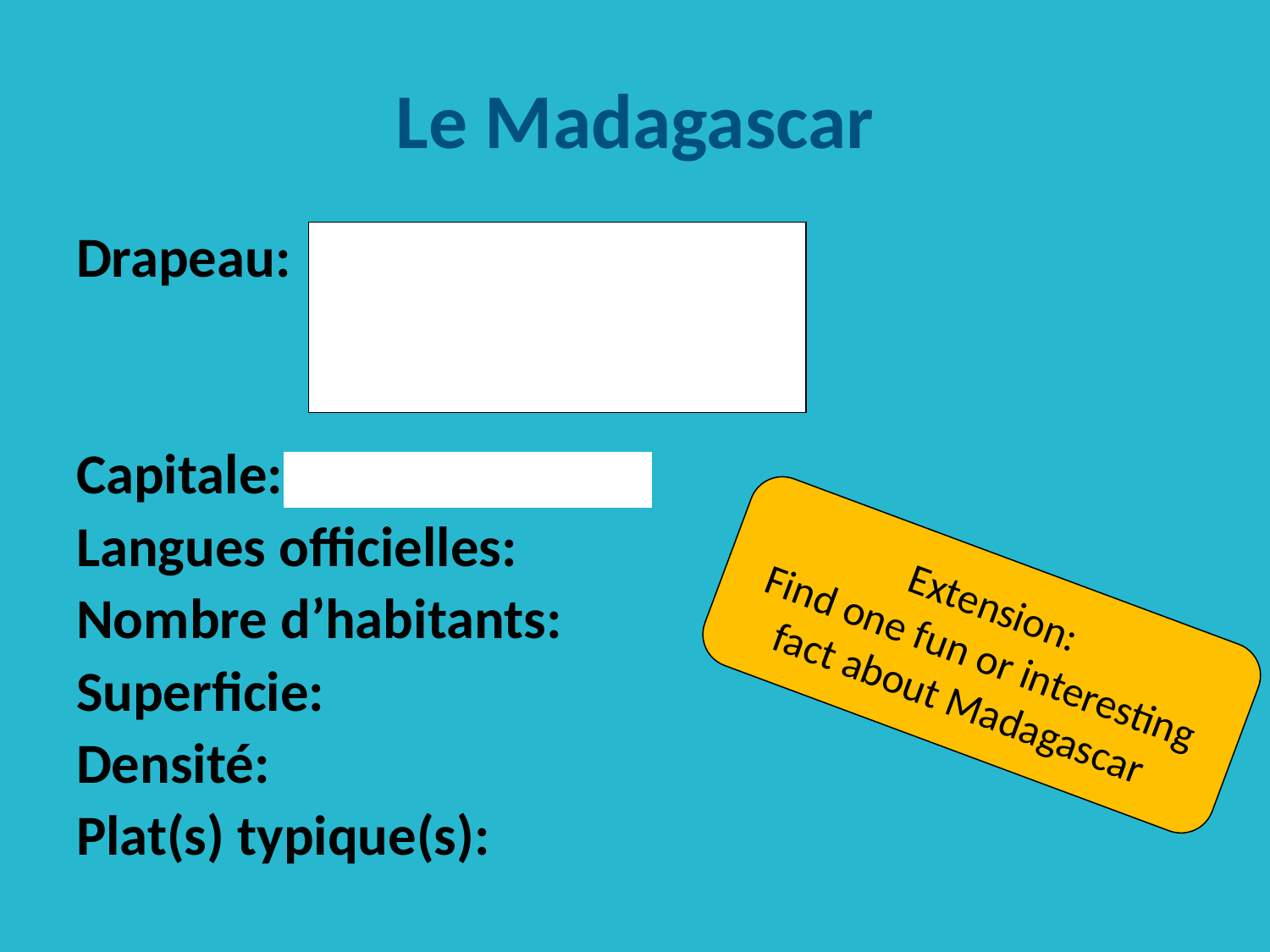

# Le Madagascar
|  |
| --- |
Drapeau:

Capitale:
Langues officielles:
Nombre d’habitants:
Superficie:
Densité:
Plat(s) typique(s):
Extension:
Find one fun or interesting fact about Madagascar